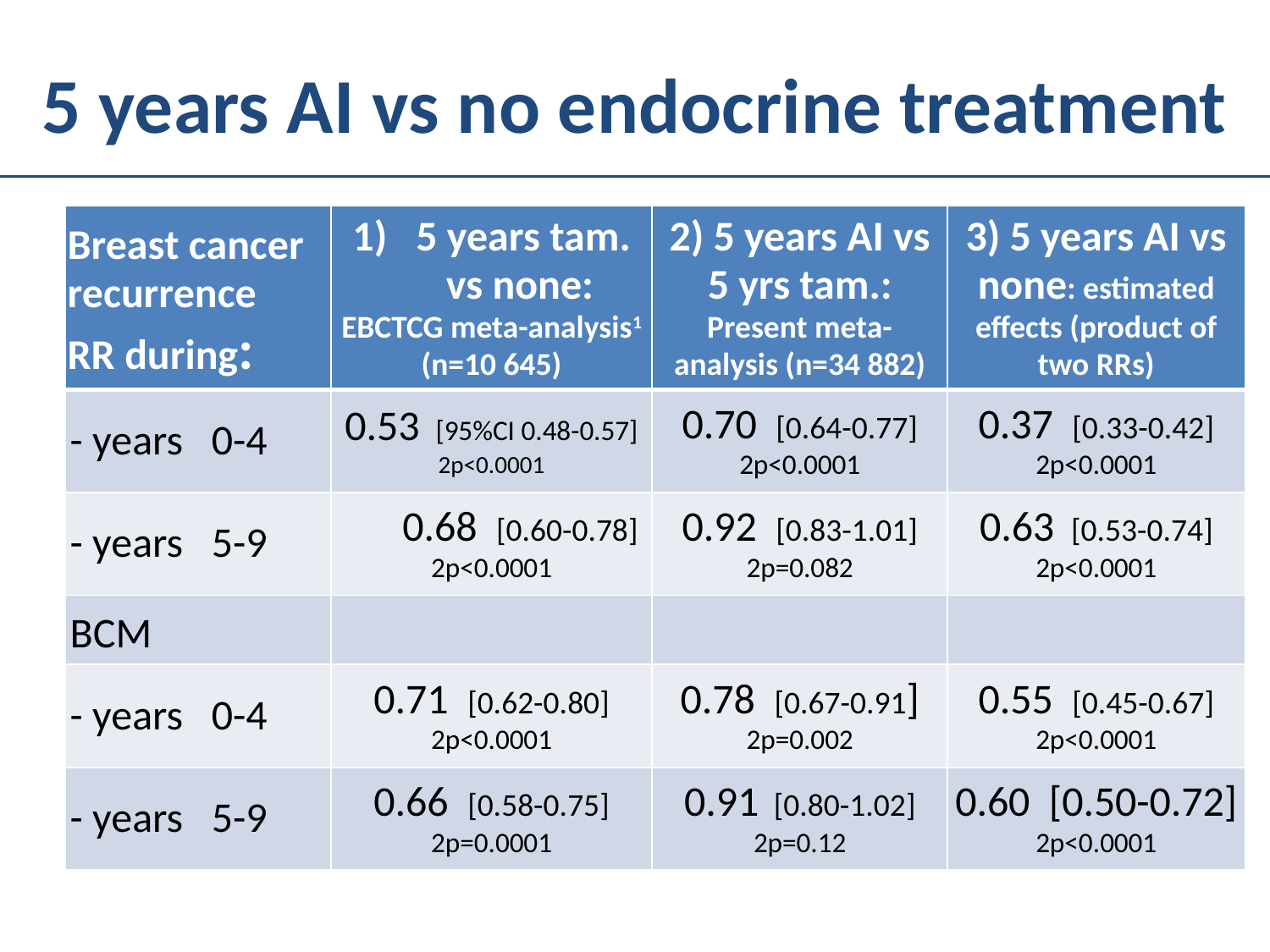

# 5 years AI vs no endocrine treatment
| Breast cancer recurrence RR during: | 5 years tam. vs none: EBCTCG meta-analysis1 (n=10 645) | 2) 5 years AI vs 5 yrs tam.: Present meta-analysis (n=34 882) | 3) 5 years AI vs none: estimated effects (product of two RRs) |
| --- | --- | --- | --- |
| - years 0-4 | 0.53 [95%CI 0.48-0.57] 2p<0.0001 | 0.70 [0.64-0.77] 2p<0.0001 | 0.37 [0.33-0.42] 2p<0.0001 |
| - years 5-9 | 0.68 [0.60-0.78] 2p<0.0001 | 0.92 [0.83-1.01] 2p=0.082 | 0.63 [0.53-0.74] 2p<0.0001 |
| BCM |  |  |  |
| - years 0-4 | 0.71 [0.62-0.80] 2p<0.0001 | 0.78 [0.67-0.91] 2p=0.002 | 0.55 [0.45-0.67] 2p<0.0001 |
| - years 5-9 | 0.66 [0.58-0.75] 2p=0.0001 | 0.91 [0.80-1.02] 2p=0.12 | 0.60 [0.50-0.72] 2p<0.0001 |